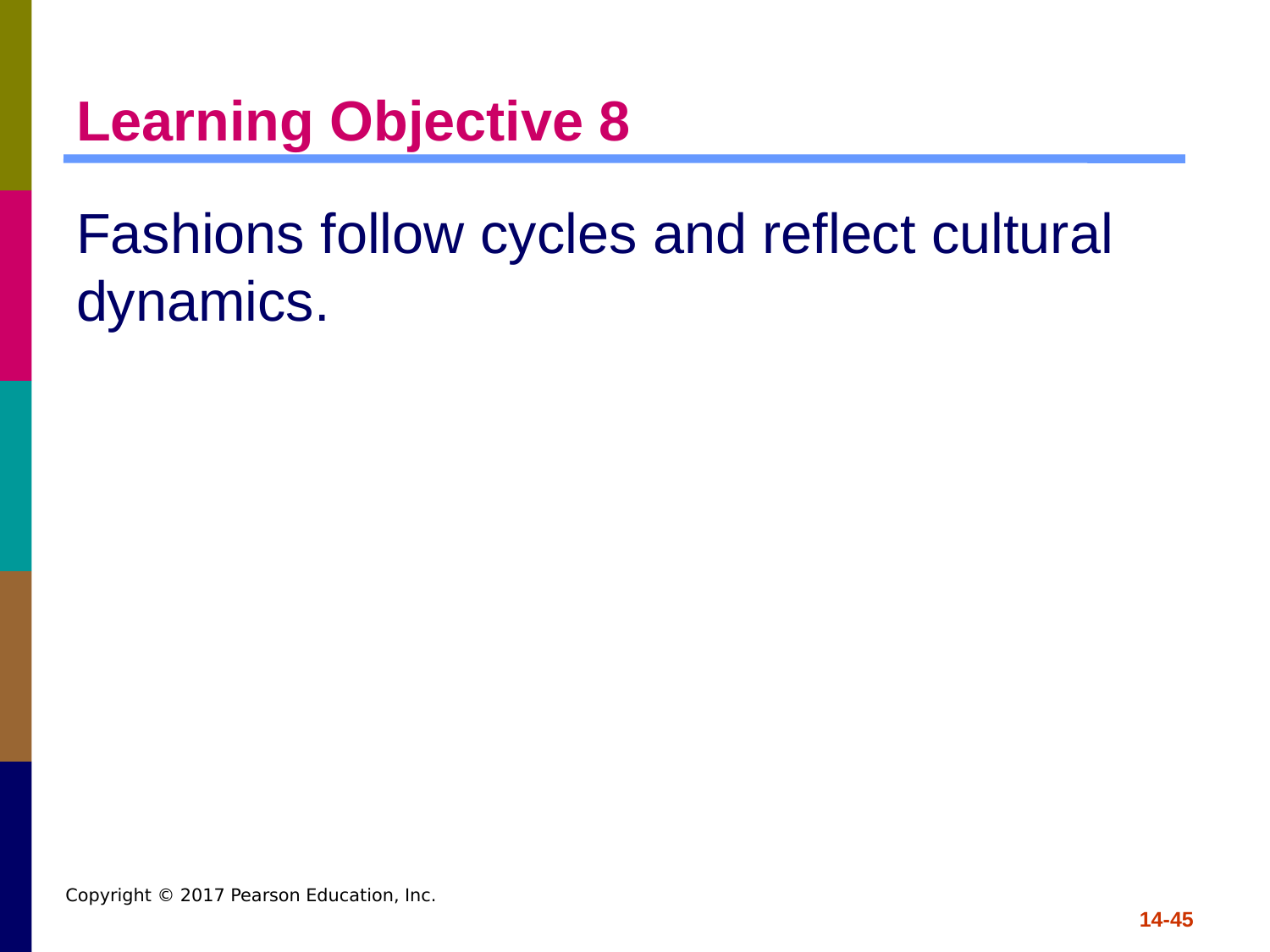

# Learning Objective 8
Fashions follow cycles and reflect cultural dynamics.
Copyright © 2017 Pearson Education, Inc.
14-45